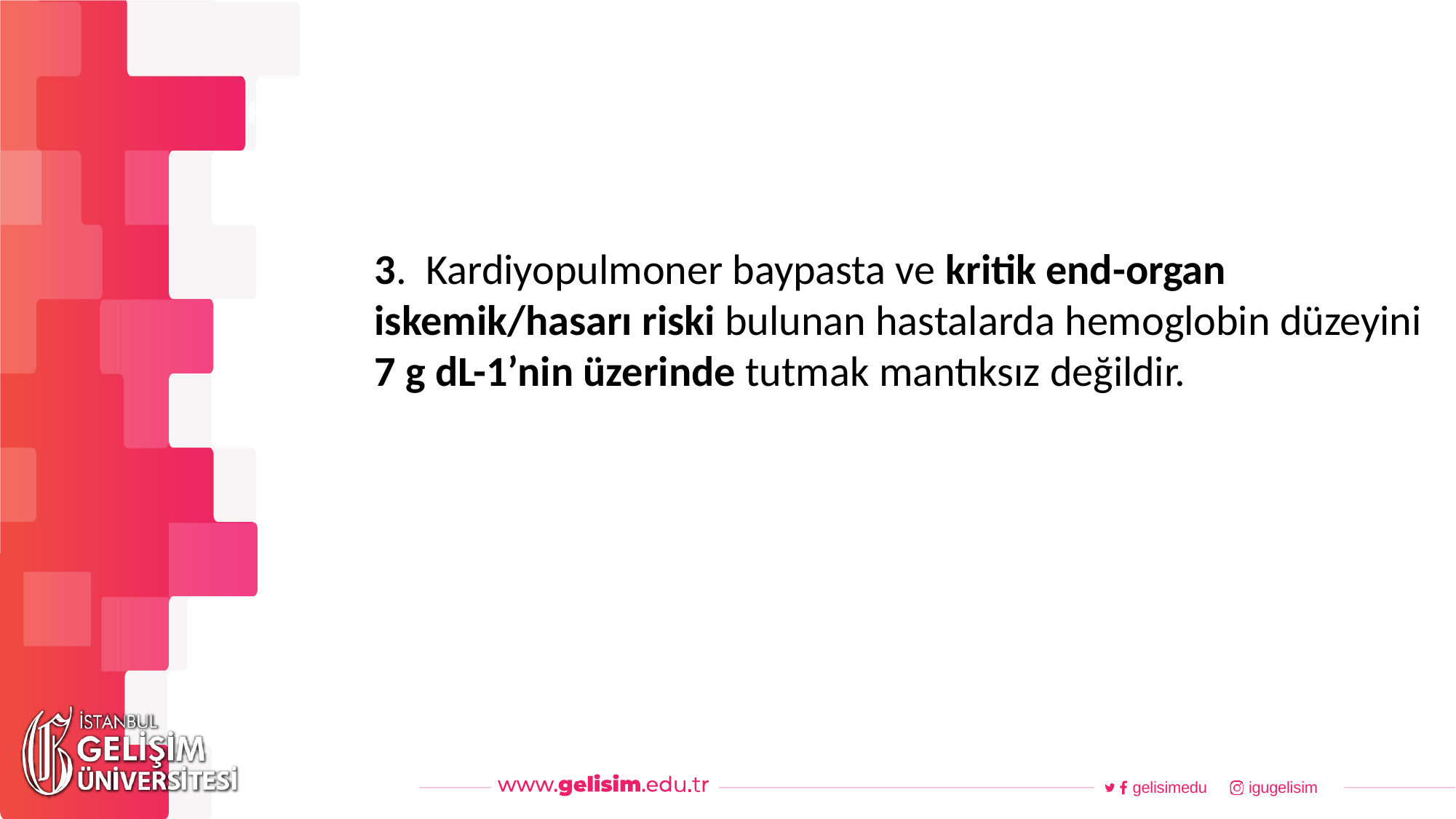

#
Haftalık Akış
3.  Kardiyopulmoner baypasta ve kritik end-organ iskemik/hasarı riski bulunan hastalarda hemoglobin düzeyini 7 g dL-1’nin üzerinde tutmak mantıksız değildir.

gelisimedu
igugelisim